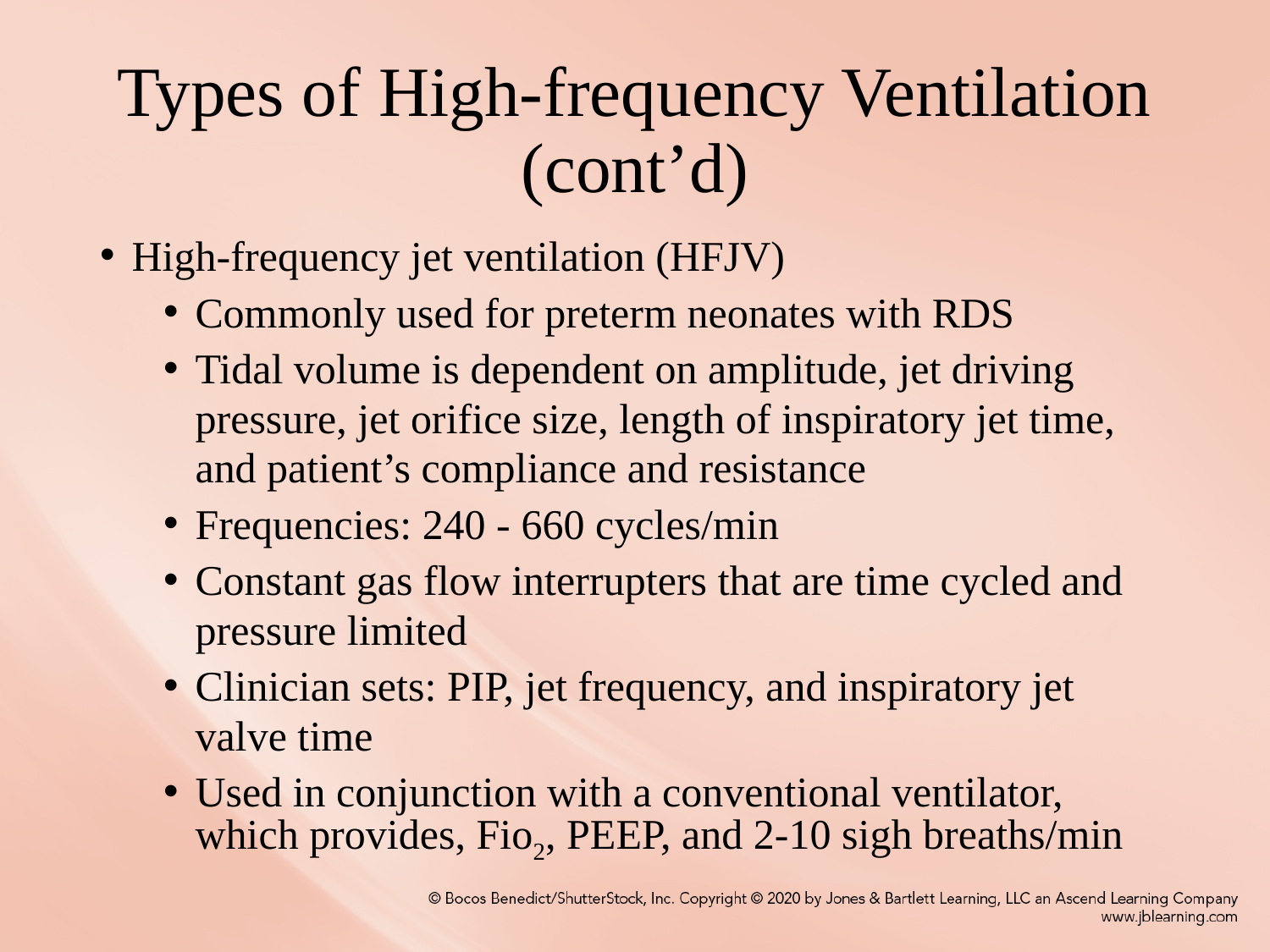

# Types of High-frequency Ventilation (cont’d)
High-frequency jet ventilation (HFJV)
Commonly used for preterm neonates with RDS
Tidal volume is dependent on amplitude, jet driving pressure, jet orifice size, length of inspiratory jet time, and patient’s compliance and resistance
Frequencies: 240 - 660 cycles/min
Constant gas flow interrupters that are time cycled and pressure limited
Clinician sets: PIP, jet frequency, and inspiratory jet valve time
Used in conjunction with a conventional ventilator, which provides, Fio2, PEEP, and 2-10 sigh breaths/min